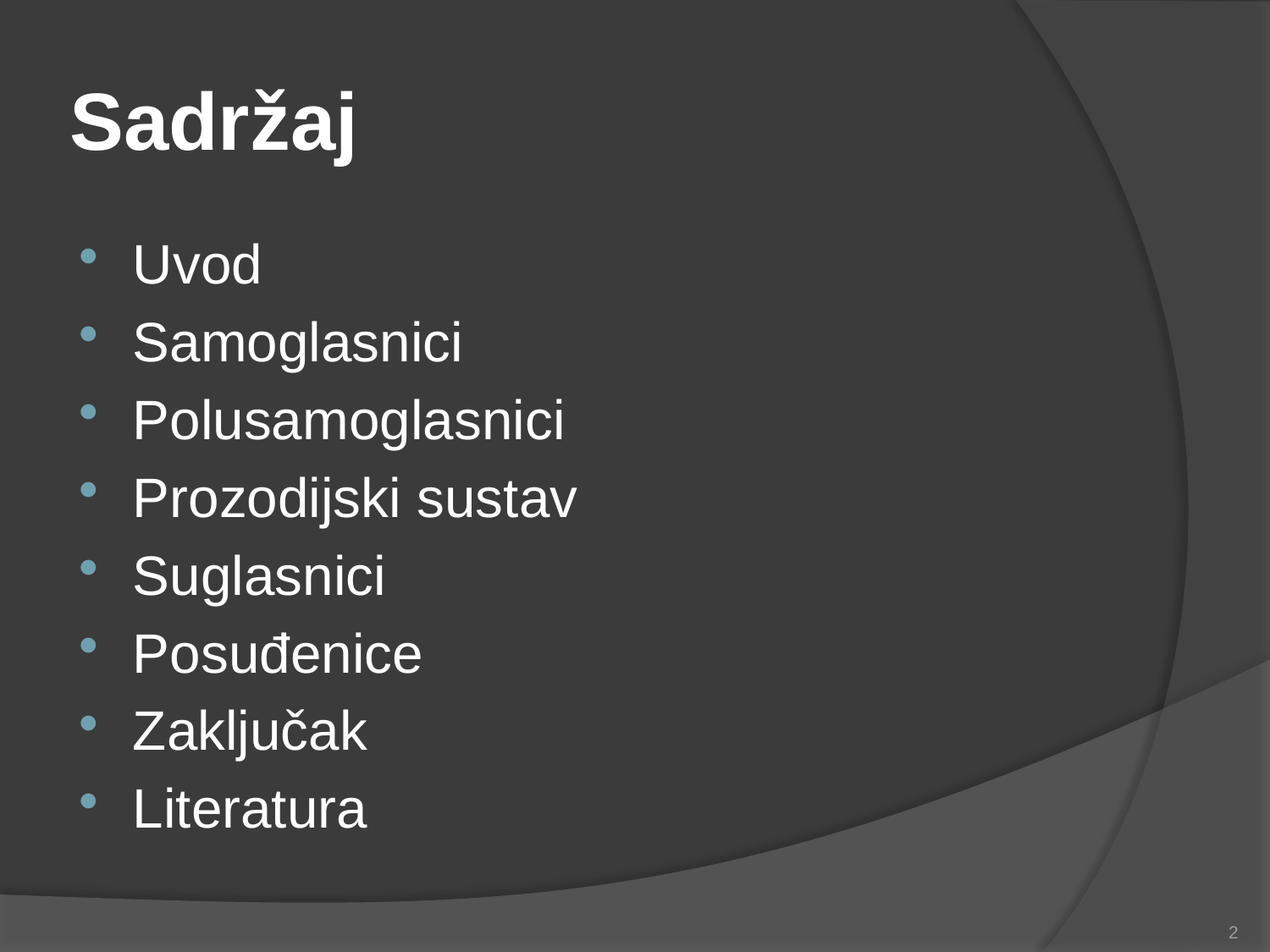

# Sadržaj
Uvod
Samoglasnici
Polusamoglasnici
Prozodijski sustav
Suglasnici
Posuđenice
Zaključak
Literatura

2